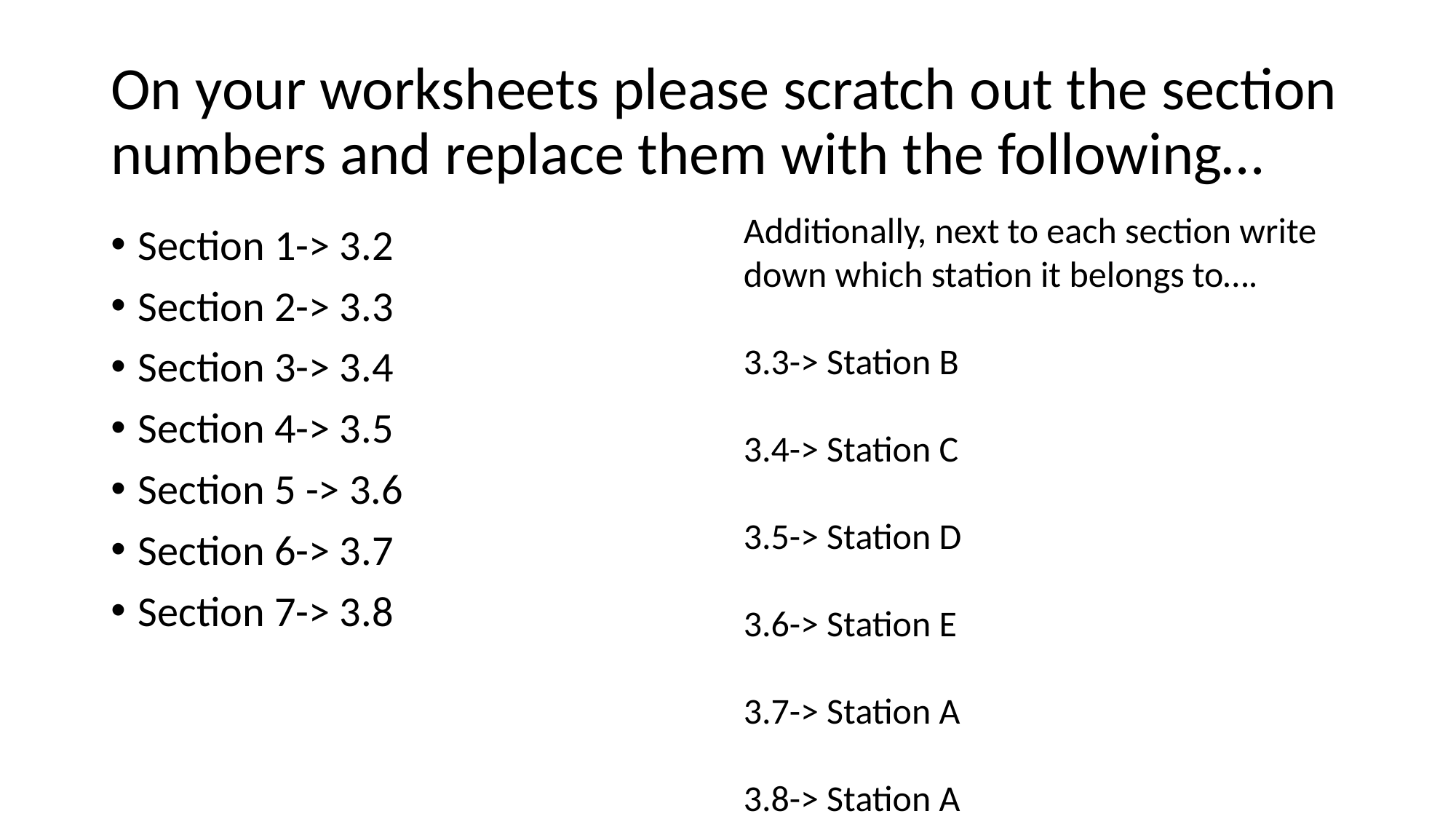

# On your worksheets please scratch out the section numbers and replace them with the following…
Additionally, next to each section write down which station it belongs to….

3.3-> Station B

3.4-> Station C

3.5-> Station D

3.6-> Station E

3.7-> Station A

3.8-> Station A
Section 1-> 3.2
Section 2-> 3.3
Section 3-> 3.4
Section 4-> 3.5
Section 5 -> 3.6
Section 6-> 3.7
Section 7-> 3.8